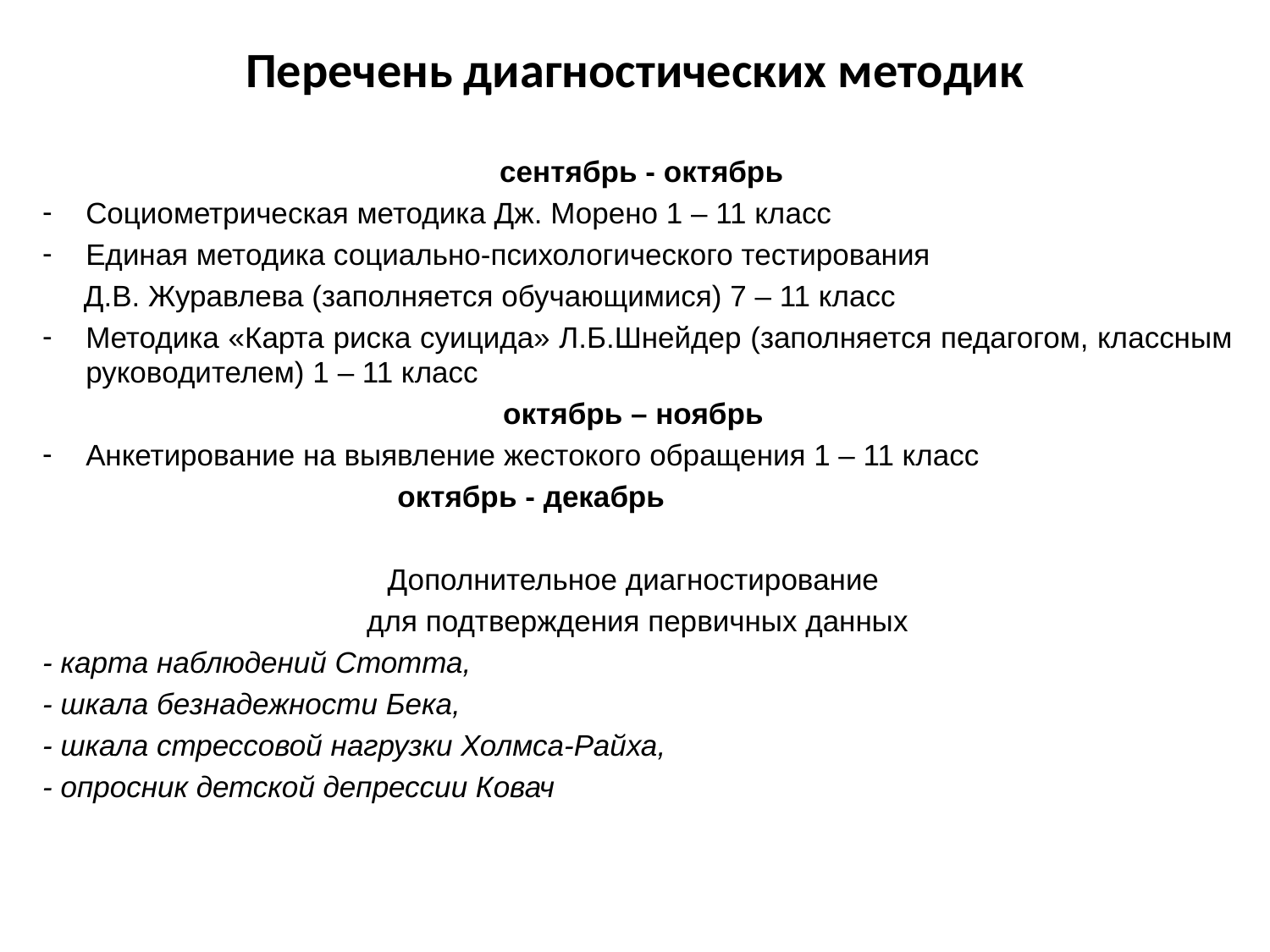

Перечень диагностических методик

 сентябрь - октябрь
Социометрическая методика Дж. Морено 1 – 11 класс
Единая методика социально-психологического тестирования
     Д.В. Журавлева (заполняется обучающимися) 7 – 11 класс
Методика «Карта риска суицида» Л.Б.Шнейдер (заполняется педагогом, классным руководителем) 1 – 11 класс
октябрь – ноябрь
Анкетирование на выявление жестокого обращения 1 – 11 класс
                                           октябрь - декабрь

Дополнительное диагностирование
для подтверждения первичных данных
- карта наблюдений Стотта,
- шкала безнадежности Бека,
- шкала стрессовой нагрузки Холмса-Райха,
- опросник детской депрессии Ковач